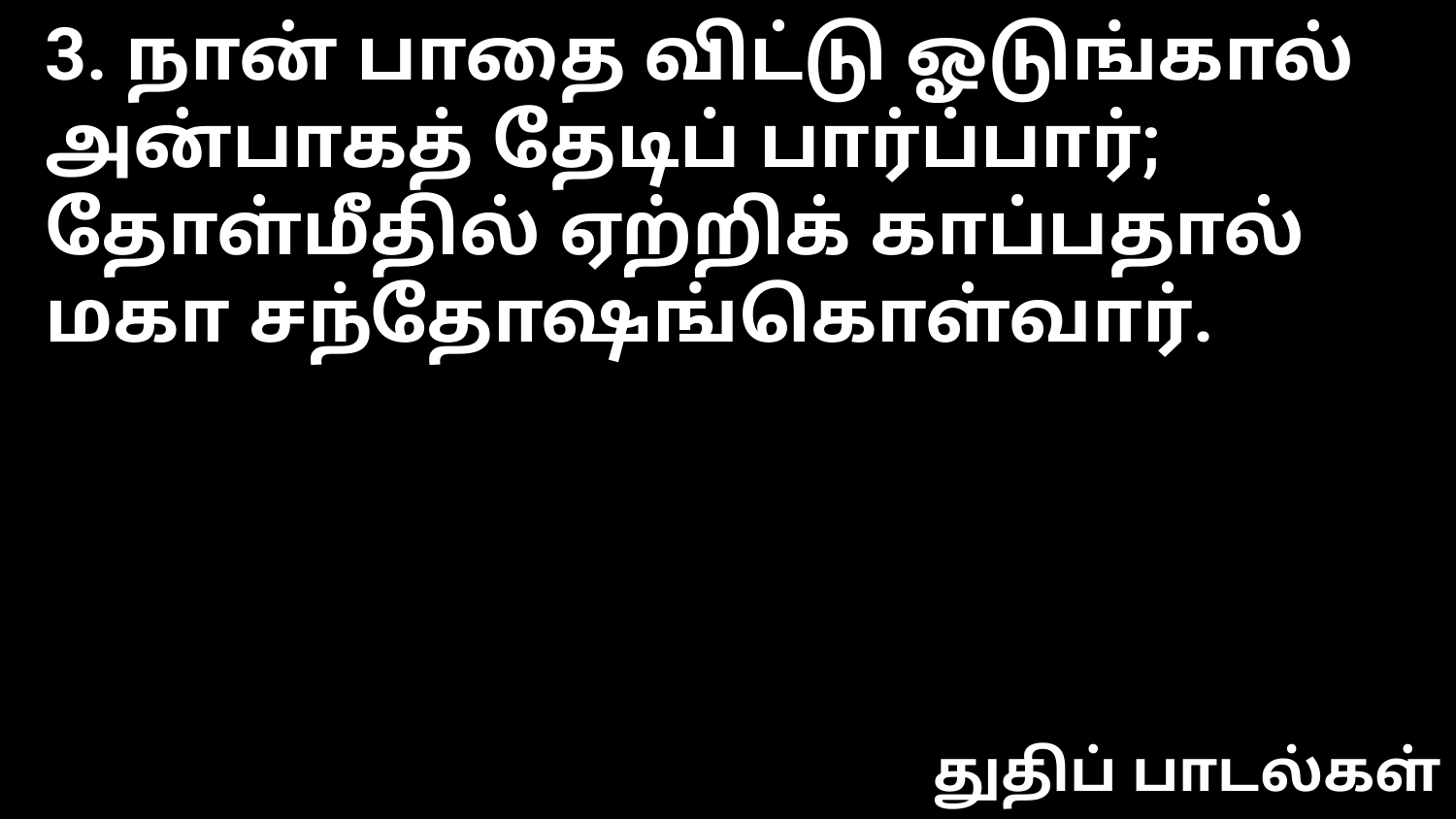

3. நான் பாதை விட்டு ஓடுங்கால்
அன்பாகத் தேடிப் பார்ப்பார்;
தோள்மீதில் ஏற்றிக் காப்பதால்
மகா சந்தோஷங்கொள்வார்.

துதிப் பாடல்கள்